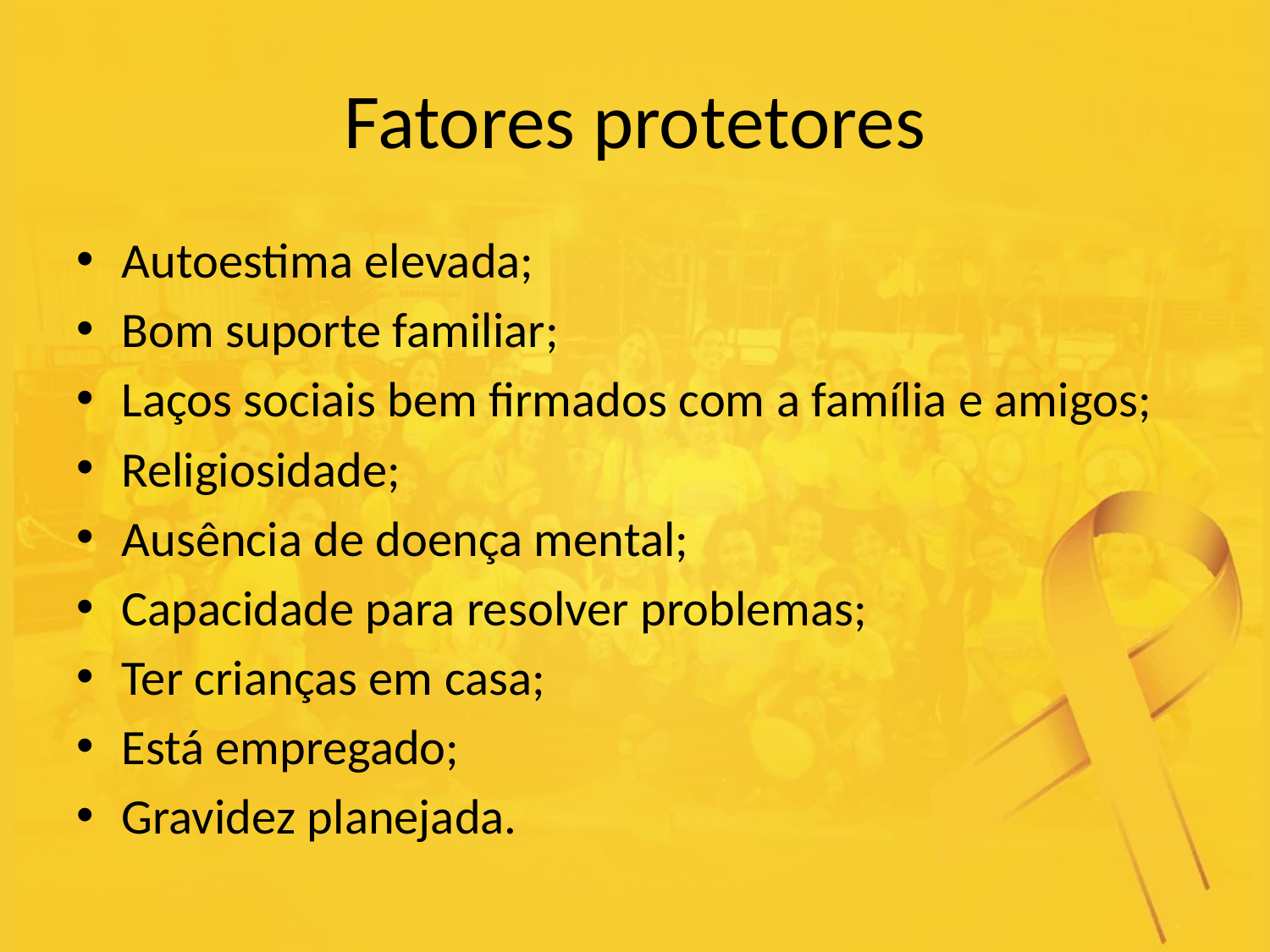

# Fatores protetores
Autoestima elevada;
Bom suporte familiar;
Laços sociais bem firmados com a família e amigos;
Religiosidade;
Ausência de doença mental;
Capacidade para resolver problemas;
Ter crianças em casa;
Está empregado;
Gravidez planejada.